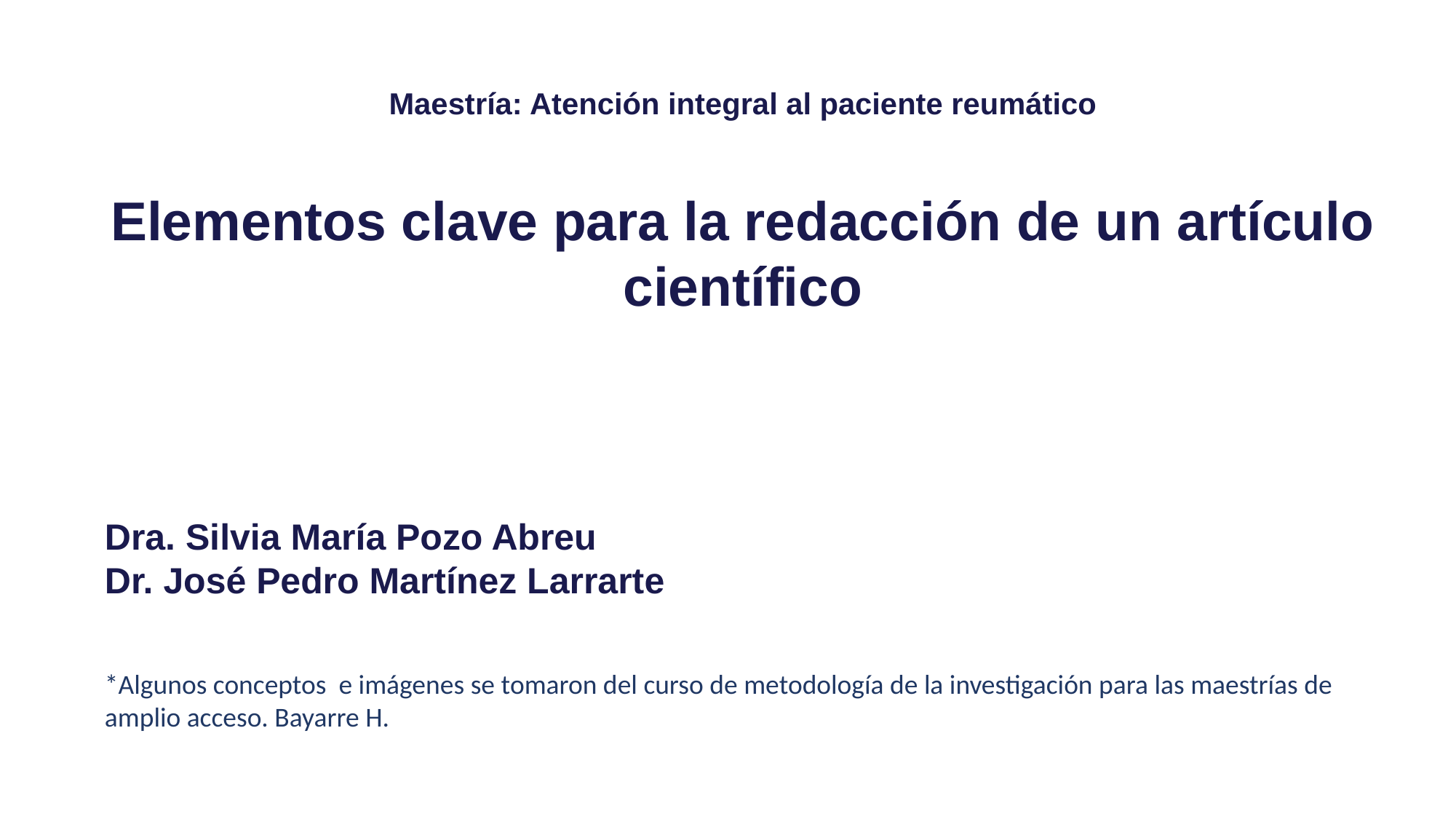

Maestría: Atención integral al paciente reumático

Elementos clave para la redacción de un artículo científico

Dra. Silvia María Pozo Abreu
Dr. José Pedro Martínez Larrarte

*Algunos conceptos  e imágenes se tomaron del curso de metodología de la investigación para las maestrías de amplio acceso. Bayarre H.